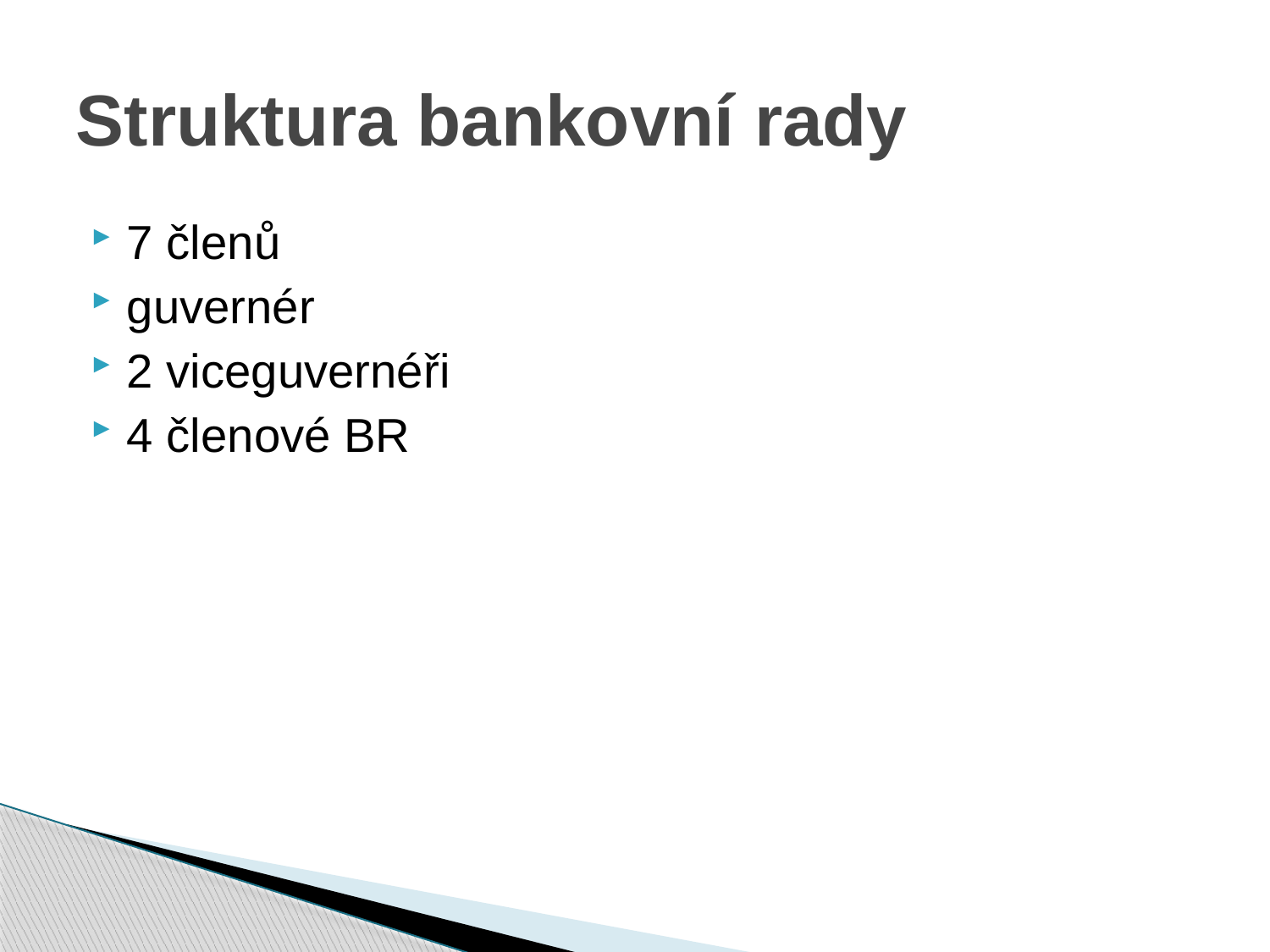

# Struktura bankovní rady
7 členů
guvernér
2 viceguvernéři
4 členové BR